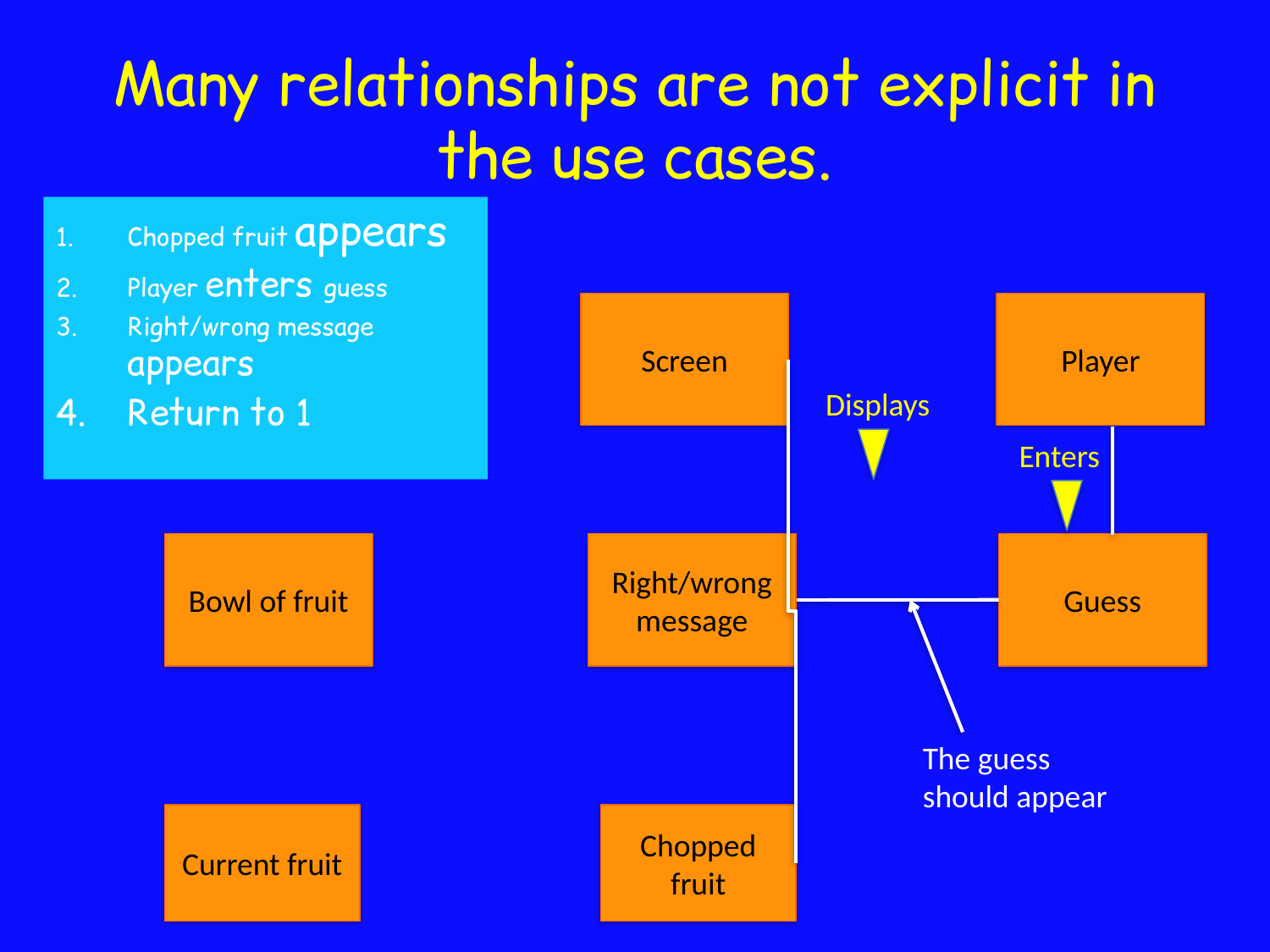

# Many relationships are not explicit in the use cases.
Chopped fruit appears
Player enters guess
Right/wrong message appears
Return to 1
Screen
Player
Displays

Enters

Bowl of fruit
Right/wrong message
Guess
The guess should appear
Current fruit
Chopped fruit